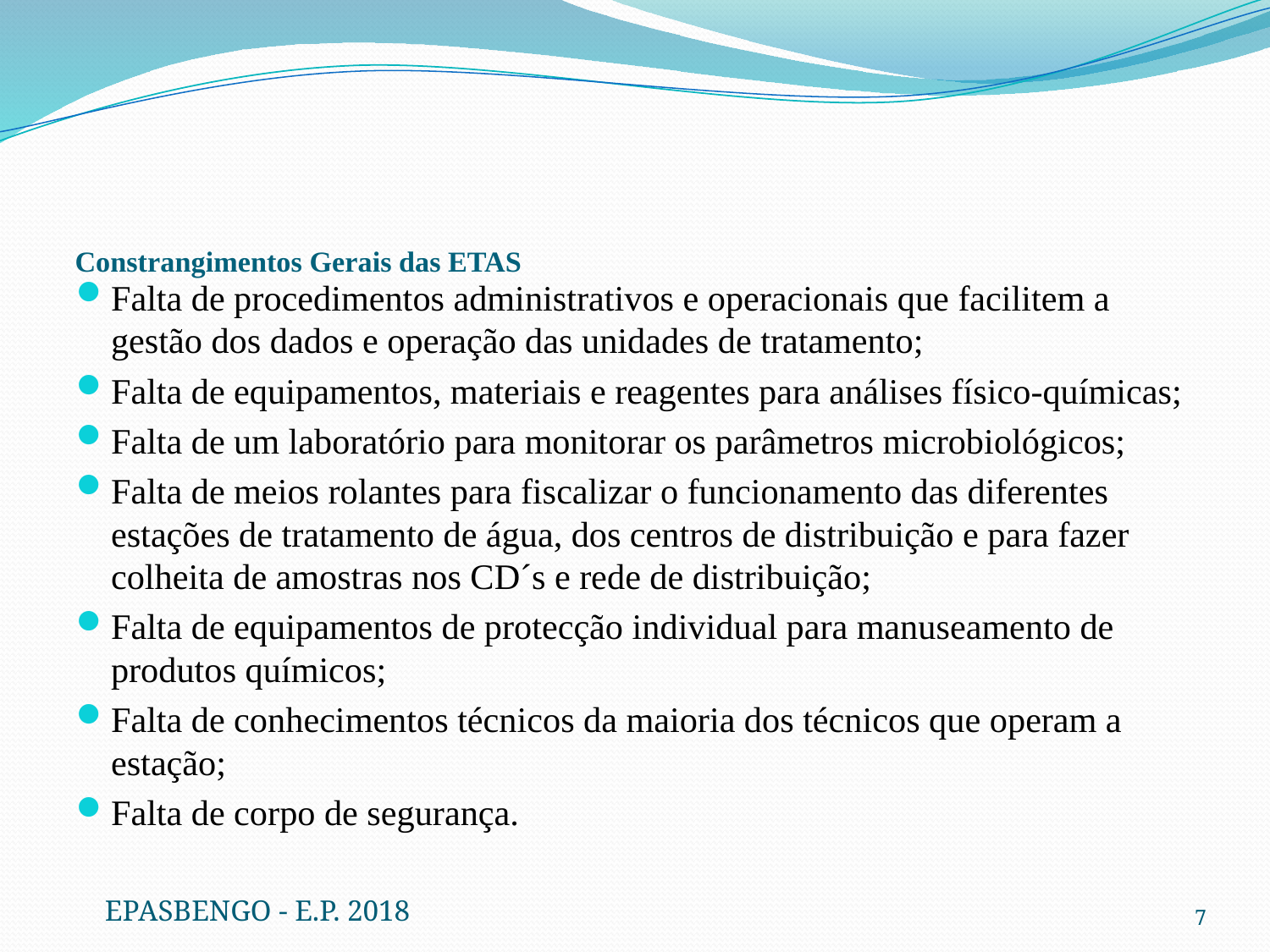

# Constrangimentos Gerais das ETAS
Falta de procedimentos administrativos e operacionais que facilitem a gestão dos dados e operação das unidades de tratamento;
Falta de equipamentos, materiais e reagentes para análises físico-químicas;
Falta de um laboratório para monitorar os parâmetros microbiológicos;
Falta de meios rolantes para fiscalizar o funcionamento das diferentes estações de tratamento de água, dos centros de distribuição e para fazer colheita de amostras nos CD´s e rede de distribuição;
Falta de equipamentos de protecção individual para manuseamento de produtos químicos;
Falta de conhecimentos técnicos da maioria dos técnicos que operam a estação;
Falta de corpo de segurança.

EPASBENGO - E.P. 2018
7